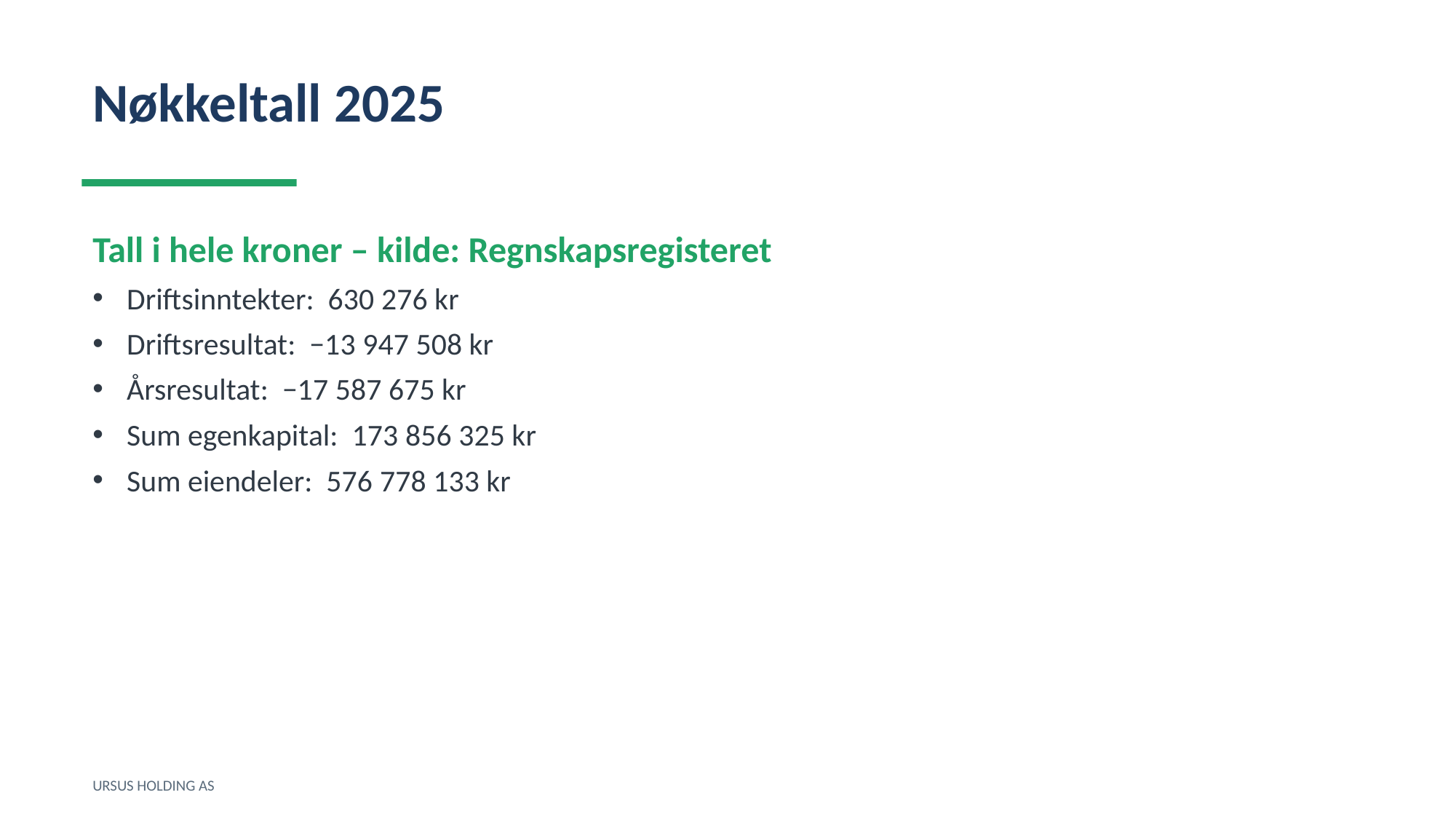

Nøkkeltall 2025

Tall i hele kroner – kilde: Regnskapsregisteret
Driftsinntekter:  630 276 kr
Driftsresultat:  −13 947 508 kr
Årsresultat:  −17 587 675 kr
Sum egenkapital:  173 856 325 kr
Sum eiendeler:  576 778 133 kr
URSUS HOLDING AS